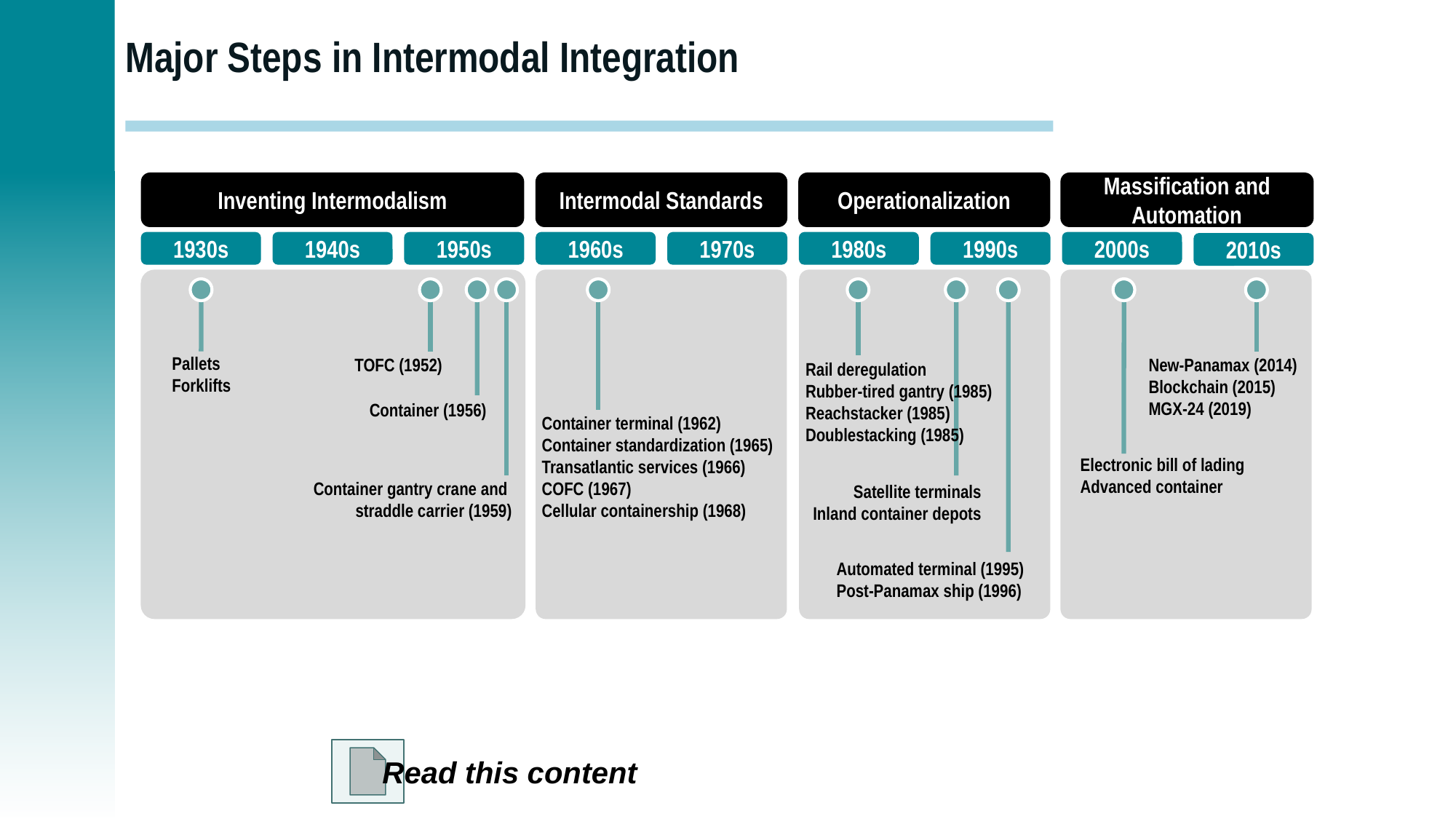

# Major Steps in Intermodal Integration
Inventing Intermodalism
Intermodal Standards
Operationalization
Massification and Automation
1930s
1940s
1950s
1960s
1970s
1980s
1990s
2000s
2010s

Pallets
Forklifts
TOFC (1952)
New-Panamax (2014)
Blockchain (2015)
MGX-24 (2019)
Rail deregulation
Rubber-tired gantry (1985)
Reachstacker (1985)
Doublestacking (1985)
Container (1956)
Container terminal (1962)
Container standardization (1965)
Transatlantic services (1966)
COFC (1967)
Cellular containership (1968)
Electronic bill of lading
Advanced container
Container gantry crane and
straddle carrier (1959)
Satellite terminals
Inland container depots
Automated terminal (1995)
Post-Panamax ship (1996)

Read this content